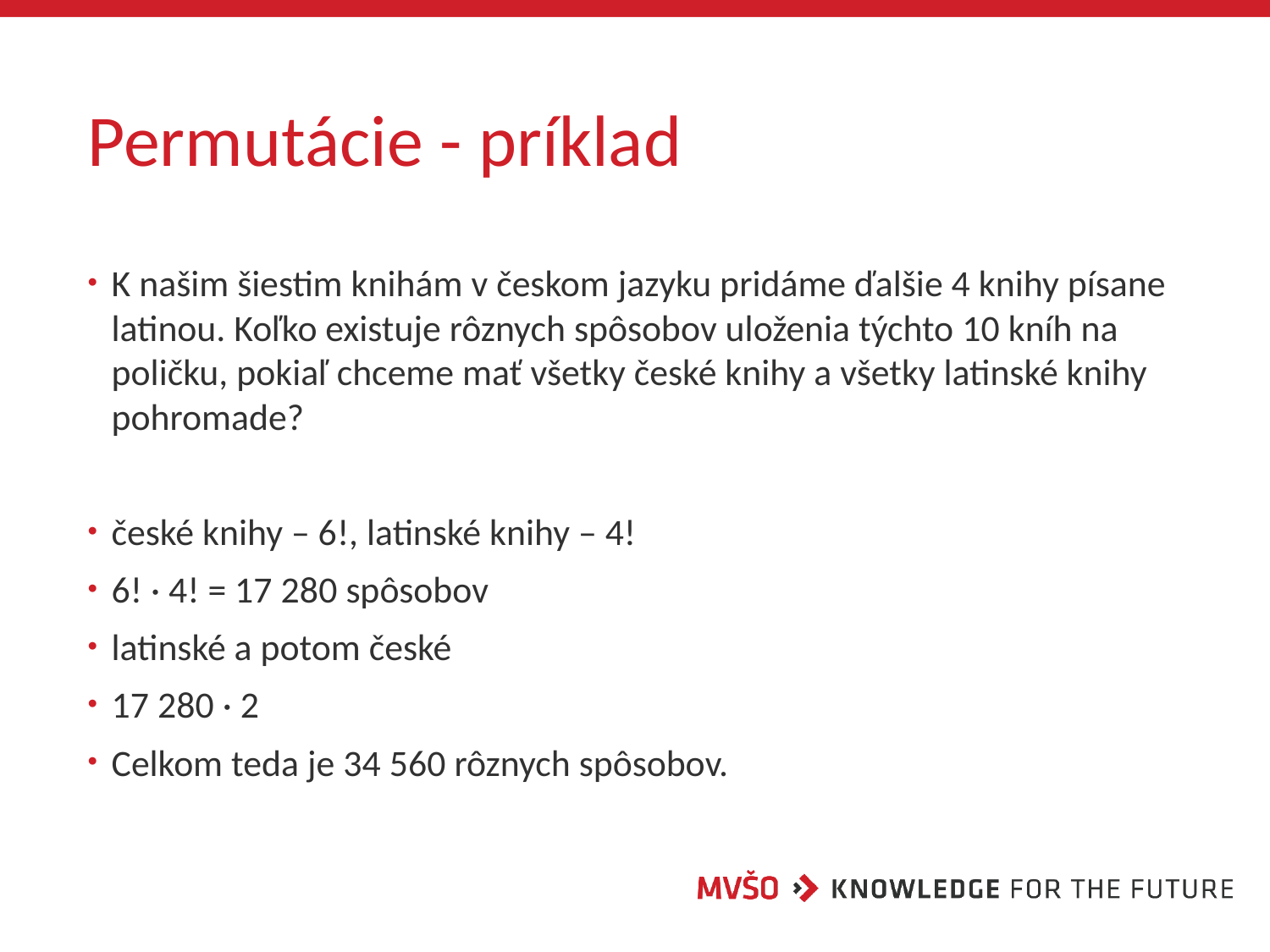

# Permutácie - príklad
K našim šiestim knihám v českom jazyku pridáme ďalšie 4 knihy písane latinou. Koľko existuje rôznych spôsobov uloženia týchto 10 kníh na poličku, pokiaľ chceme mať všetky české knihy a všetky latinské knihy pohromade?

české knihy – 6!, latinské knihy – 4!
6! · 4! = 17 280 spôsobov
latinské a potom české
17 280 · 2
Celkom teda je 34 560 rôznych spôsobov.